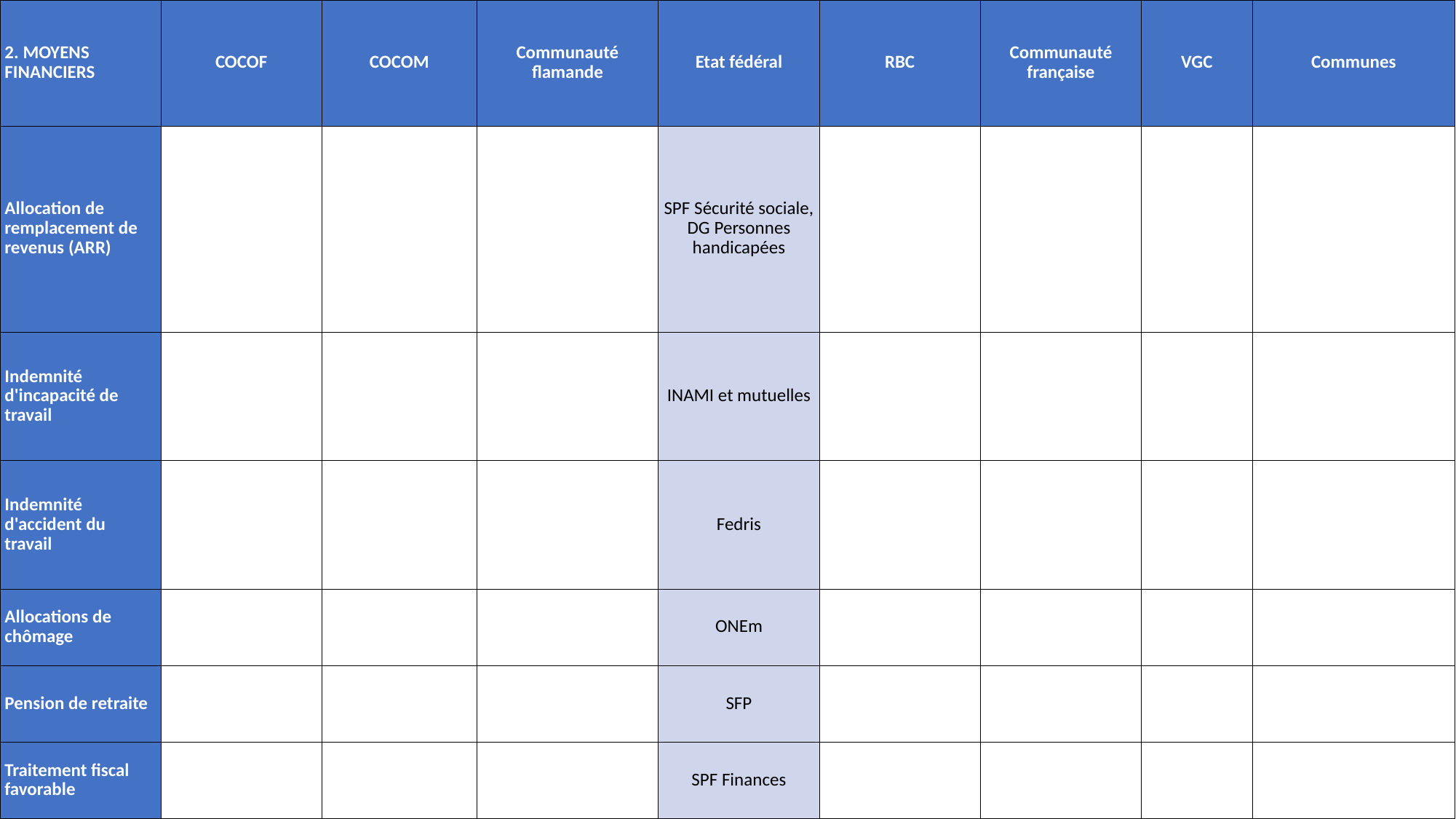

| 2. MOYENS FINANCIERS | COCOF | COCOM | Communauté flamande | Etat fédéral | RBC | Communauté française | VGC | Communes |
| --- | --- | --- | --- | --- | --- | --- | --- | --- |
| Allocation de remplacement de revenus (ARR) |  |  |  | SPF Sécurité sociale, DG Personnes handicapées |  |  |  |  |
| Indemnité d'incapacité de travail |  |  |  | INAMI et mutuelles |  |  |  |  |
| Indemnité d'accident du travail |  |  |  | Fedris |  |  |  |  |
| Allocations de chômage |  |  |  | ONEm |  |  |  |  |
| Pension de retraite |  |  |  | SFP |  |  |  |  |
| Traitement fiscal favorable |  |  |  | SPF Finances |  |  |  |  |